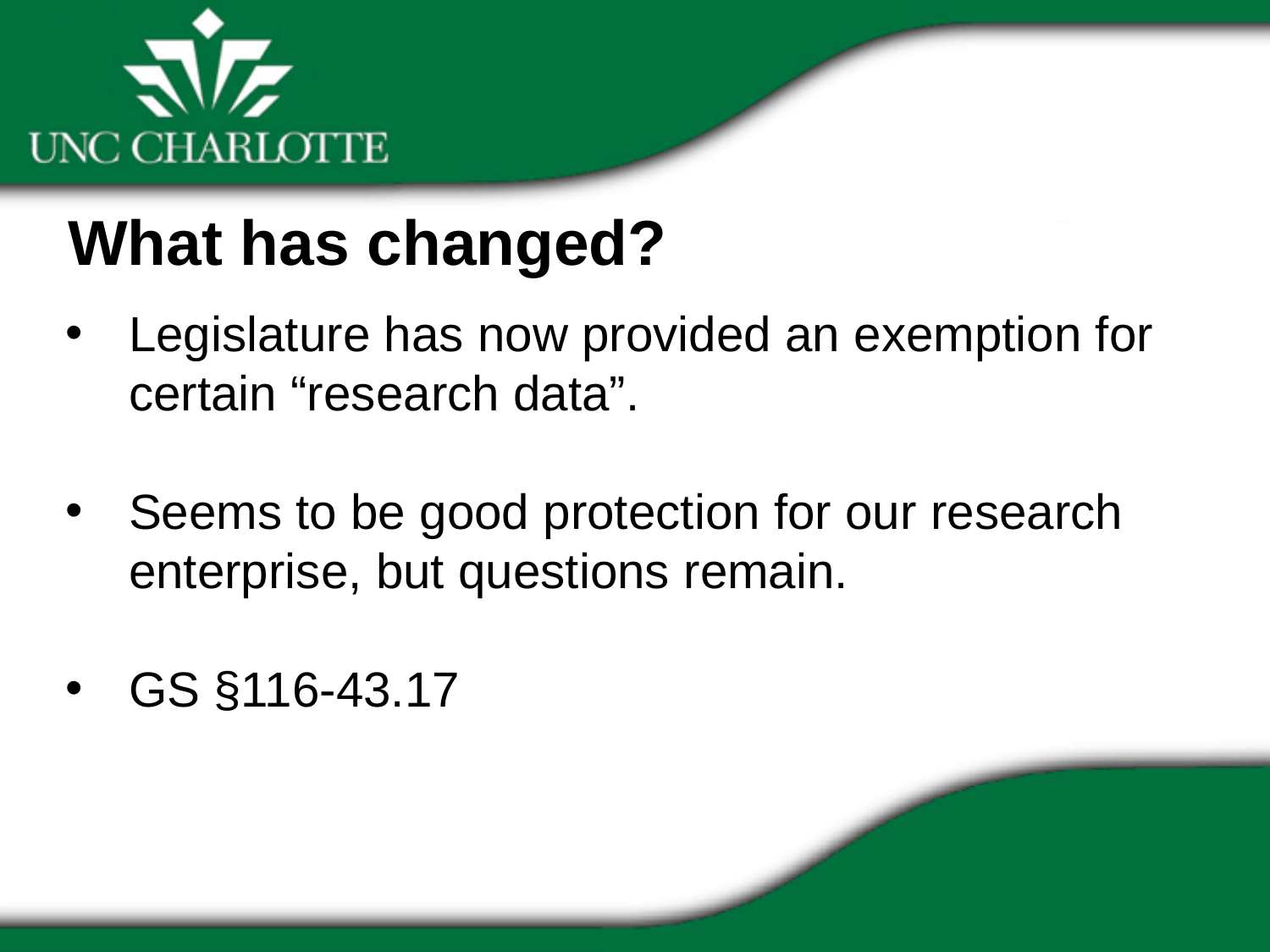

What has changed?
Legislature has now provided an exemption for certain “research data”.

Seems to be good protection for our research enterprise, but questions remain.

GS §116-43.17